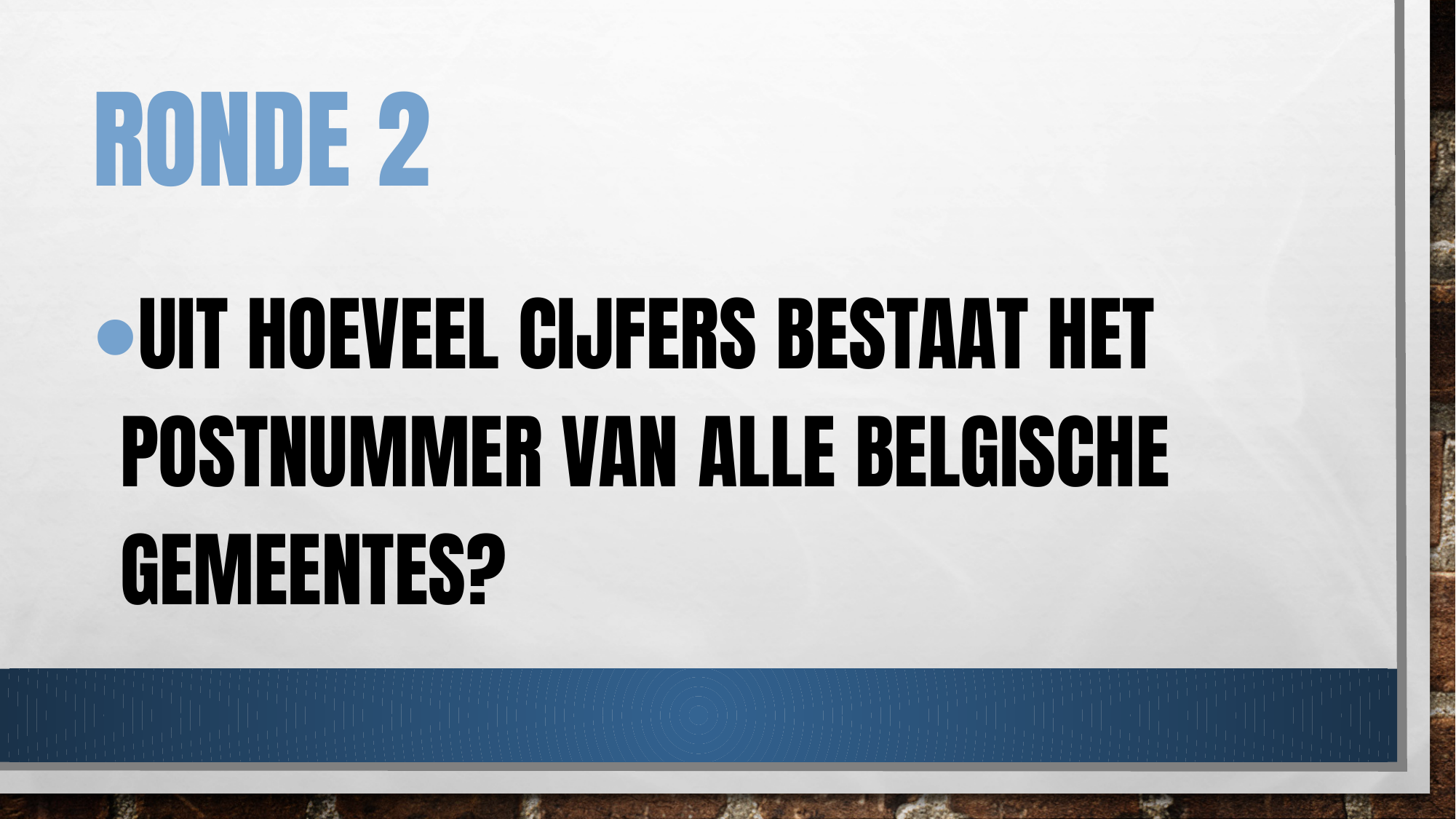

# Ronde 2
Uit hoeveel cijfers bestaat het postnummer van alle Belgische gemeentes?